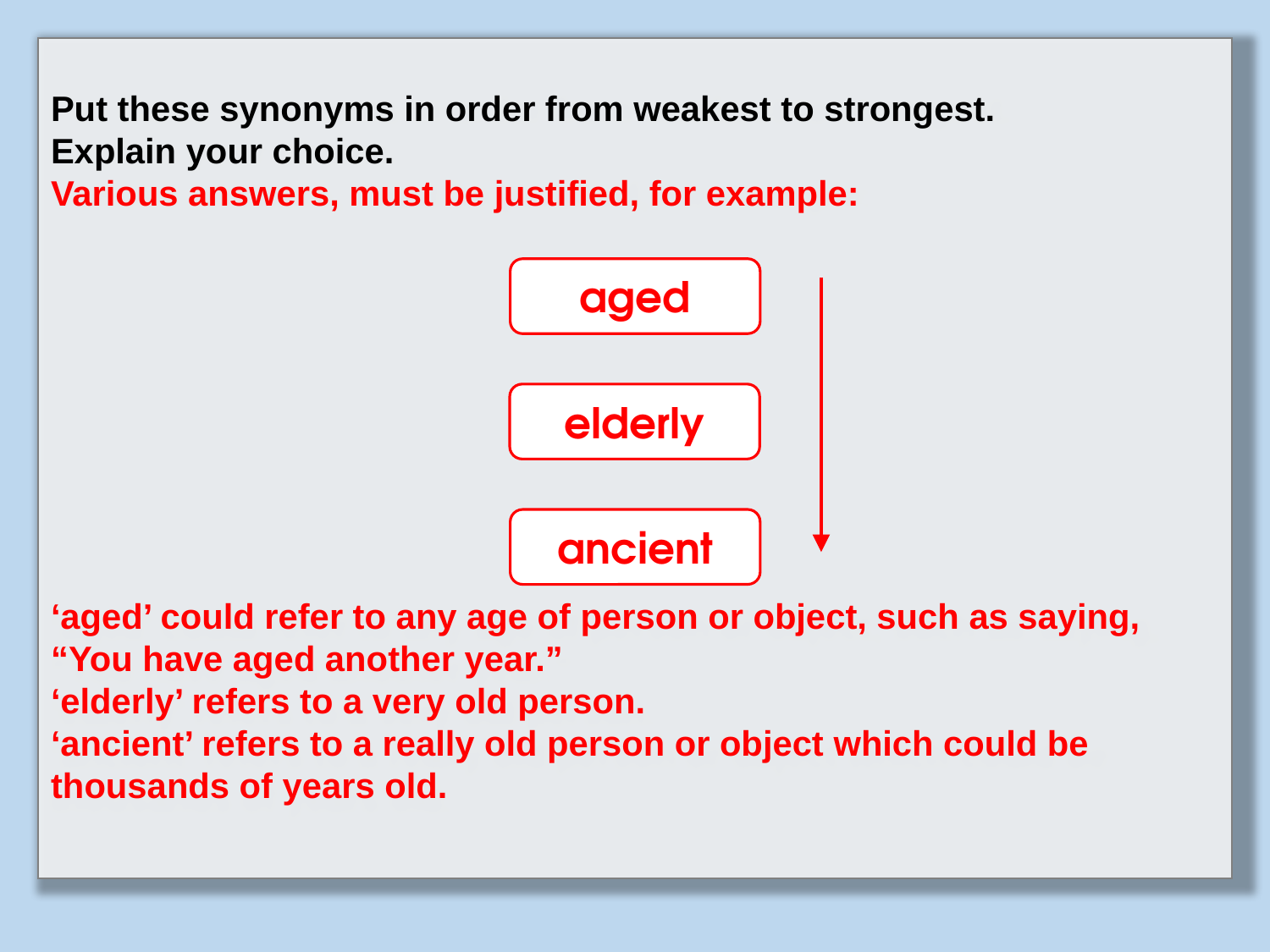

Put these synonyms in order from weakest to strongest.
Explain your choice.
Various answers, must be justified, for example:

‘aged’ could refer to any age of person or object, such as saying, “You have aged another year.”
‘elderly’ refers to a very old person.
‘ancient’ refers to a really old person or object which could be thousands of years old.

aged
elderly
ancient